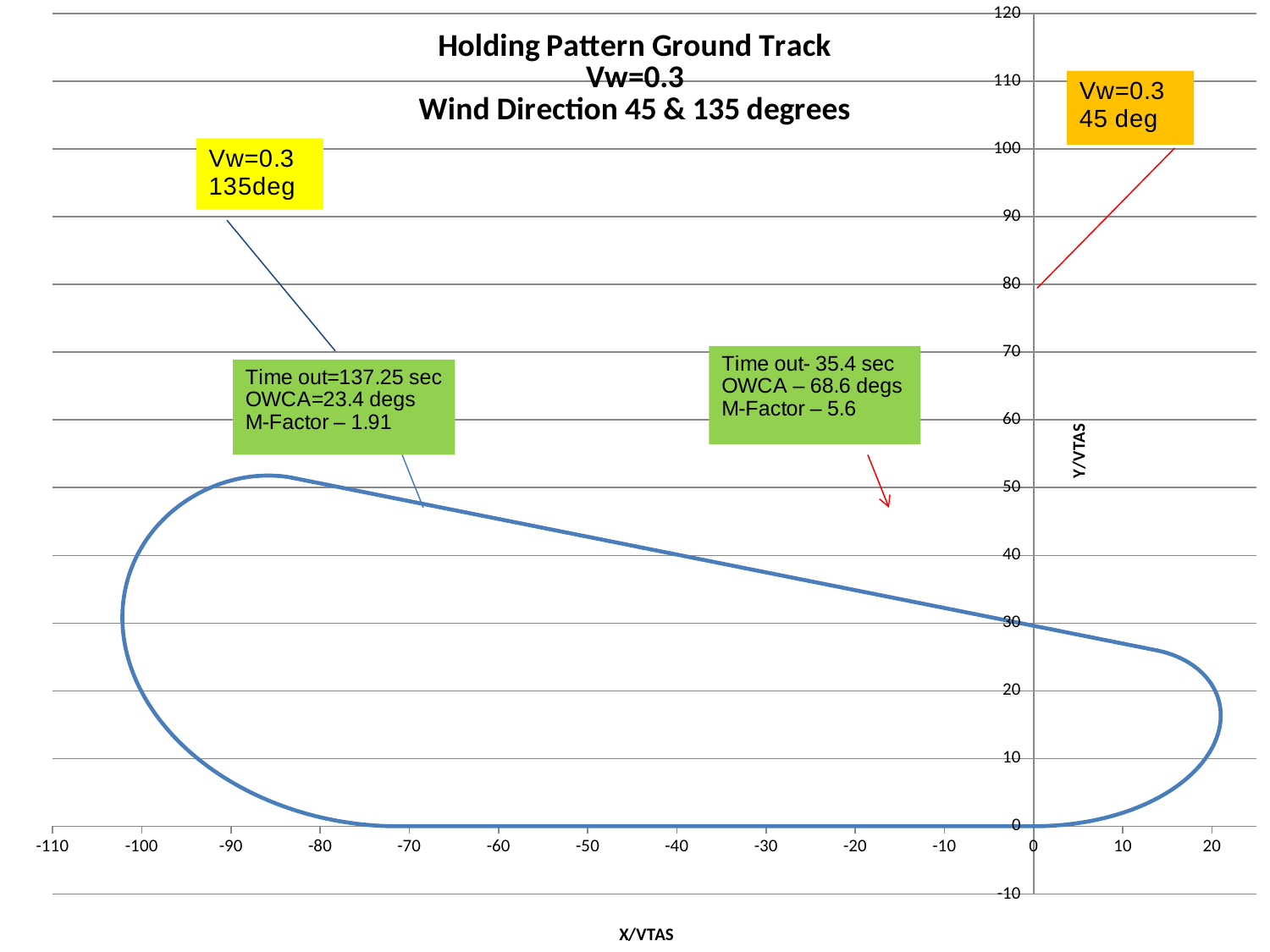

### Chart: Holding Pattern Ground Track
Vw=0.3
Wind Direction 45 & 135 degrees

| Category | x_bar |  |
|---|---|---|